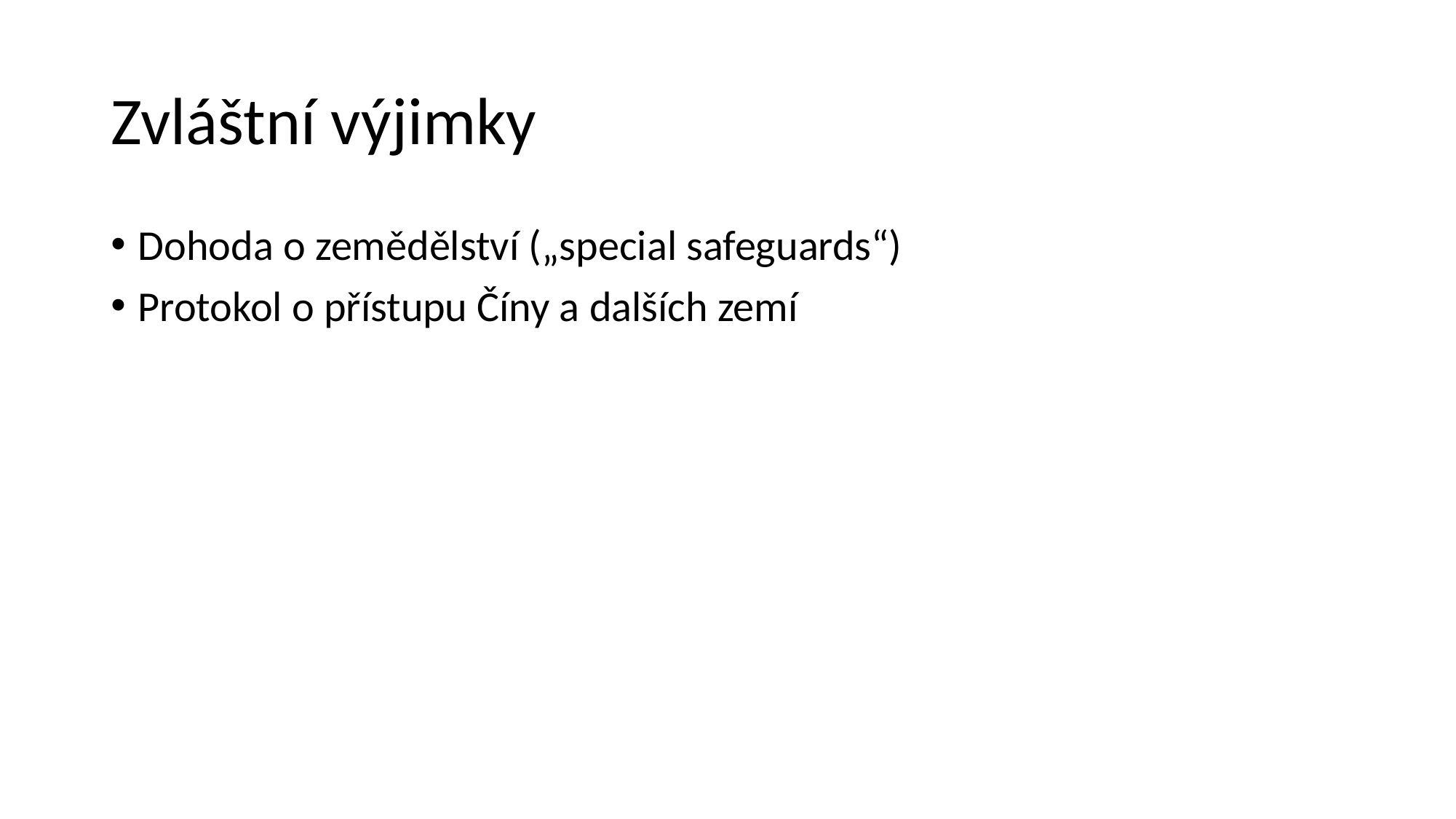

# Zvláštní výjimky
Dohoda o zemědělství („special safeguards“)
Protokol o přístupu Číny a dalších zemí